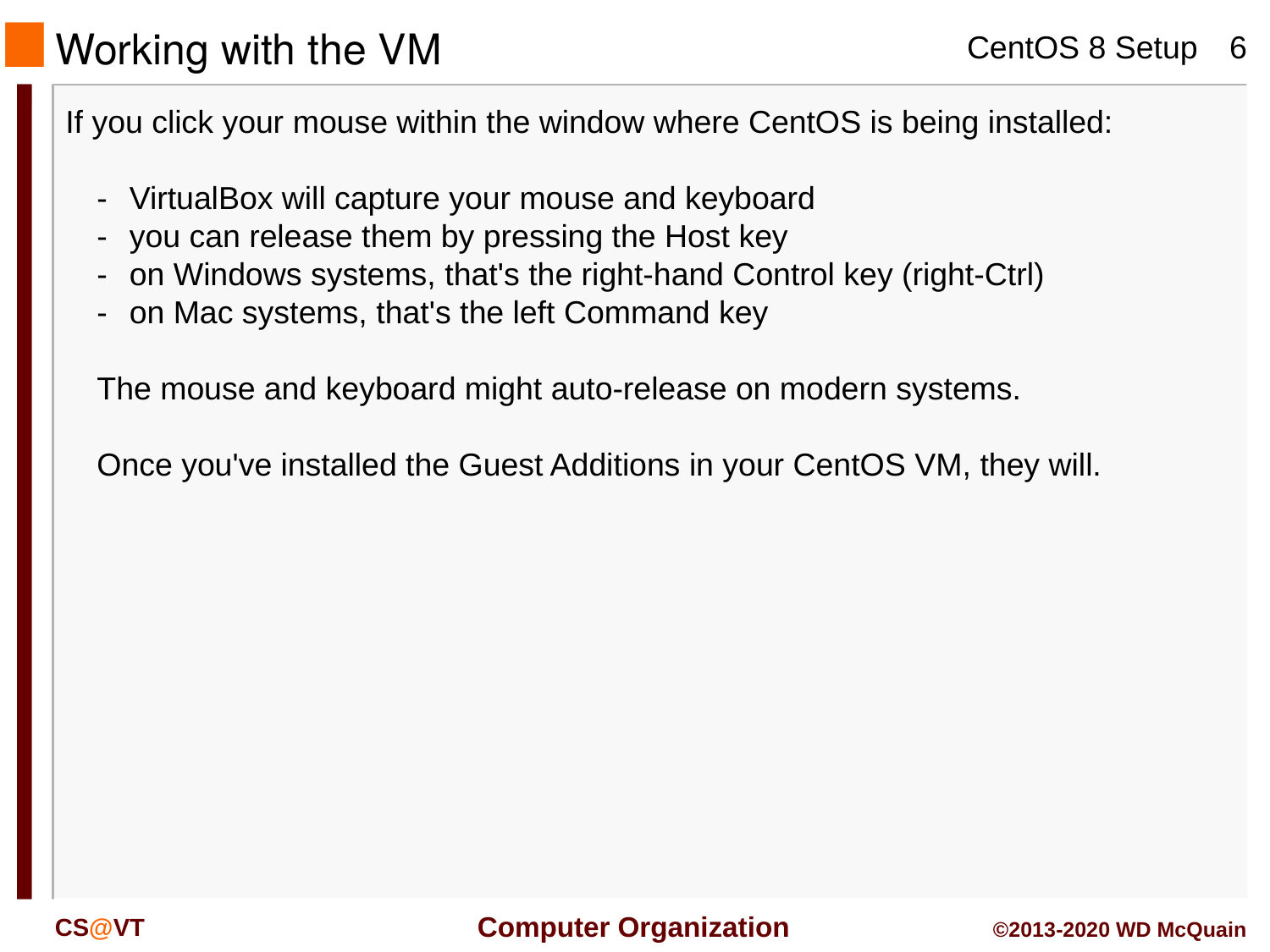

Working with the VM
If you click your mouse within the window where CentOS is being installed:

-	VirtualBox will capture your mouse and keyboard
-	you can release them by pressing the Host key
-	on Windows systems, that's the right-hand Control key (right-Ctrl)
-	on Mac systems, that's the left Command key

The mouse and keyboard might auto-release on modern systems.

Once you've installed the Guest Additions in your CentOS VM, they will.